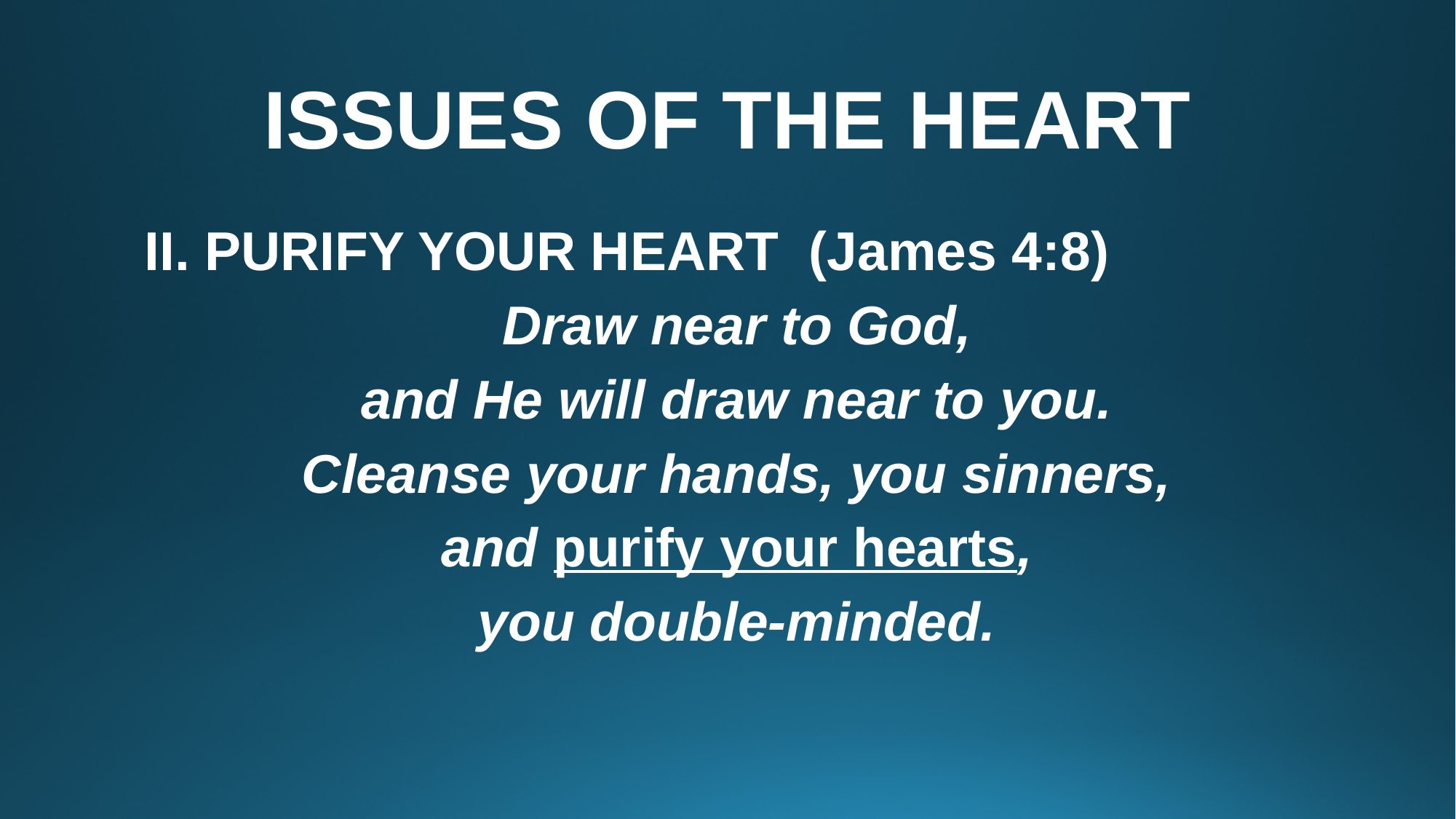

# ISSUES OF THE HEART
II. PURIFY YOUR HEART  (James 4:8)
Draw near to God,
and He will draw near to you.
Cleanse your hands, you sinners,
and purify your hearts,
you double-minded.